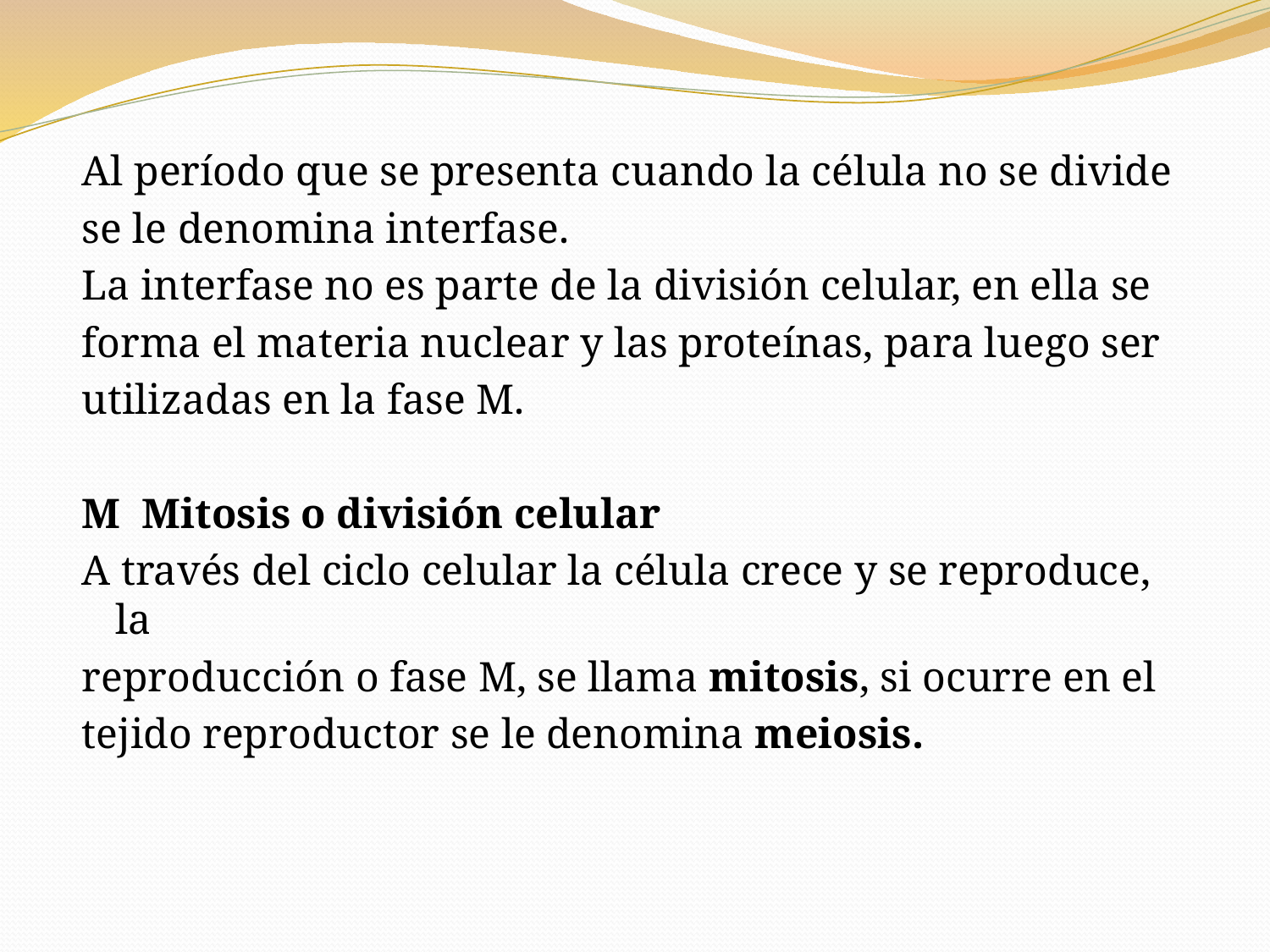

Al período que se presenta cuando la célula no se divide
se le denomina interfase.
La interfase no es parte de la división celular, en ella se
forma el materia nuclear y las proteínas, para luego ser
utilizadas en la fase M.

M  Mitosis o división celular
A través del ciclo celular la célula crece y se reproduce, la
reproducción o fase M, se llama mitosis, si ocurre en el
tejido reproductor se le denomina meiosis.